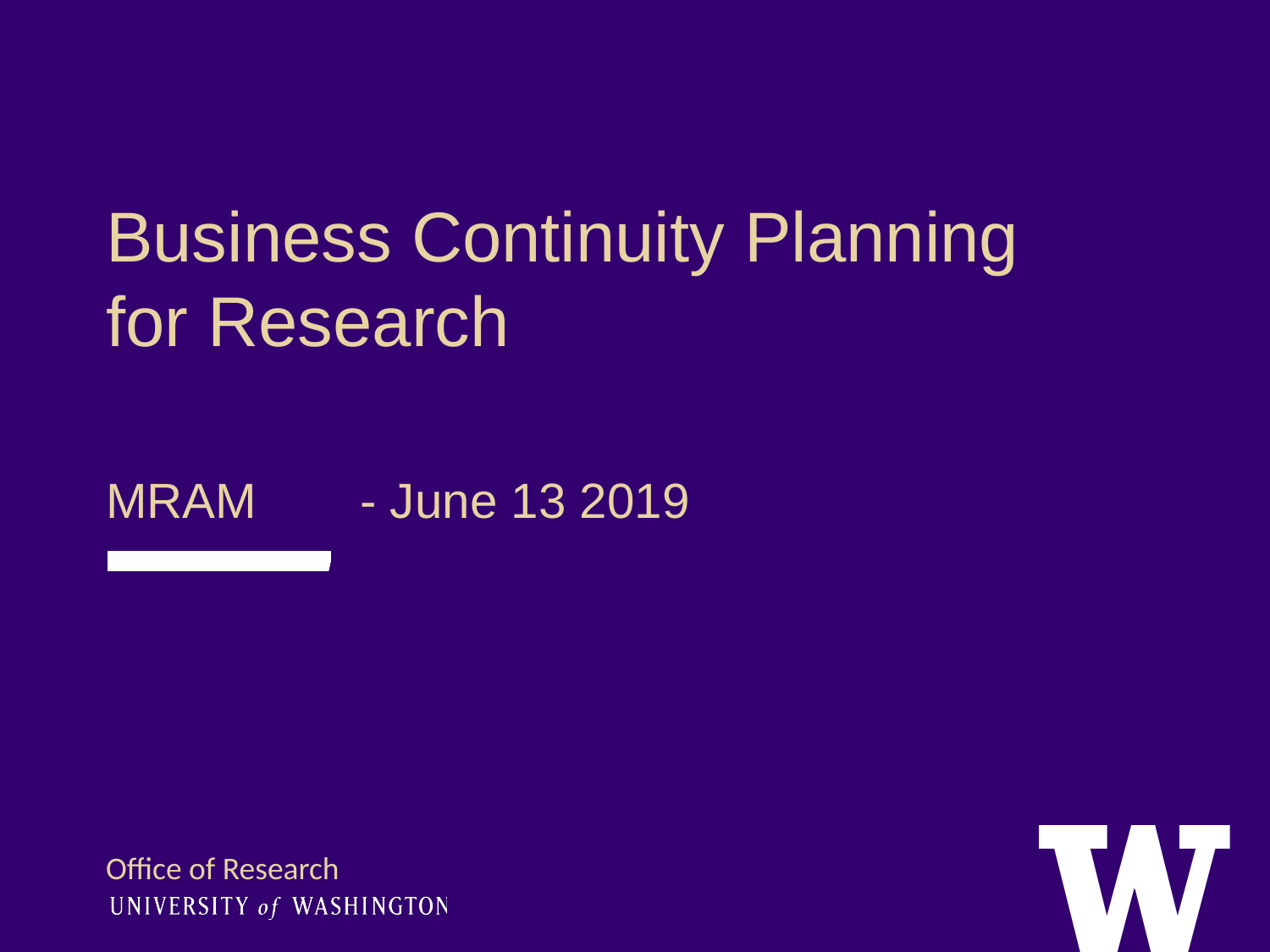

Business Continuity Planning for Research

MRAM 	- June 13 2019
Office of Research